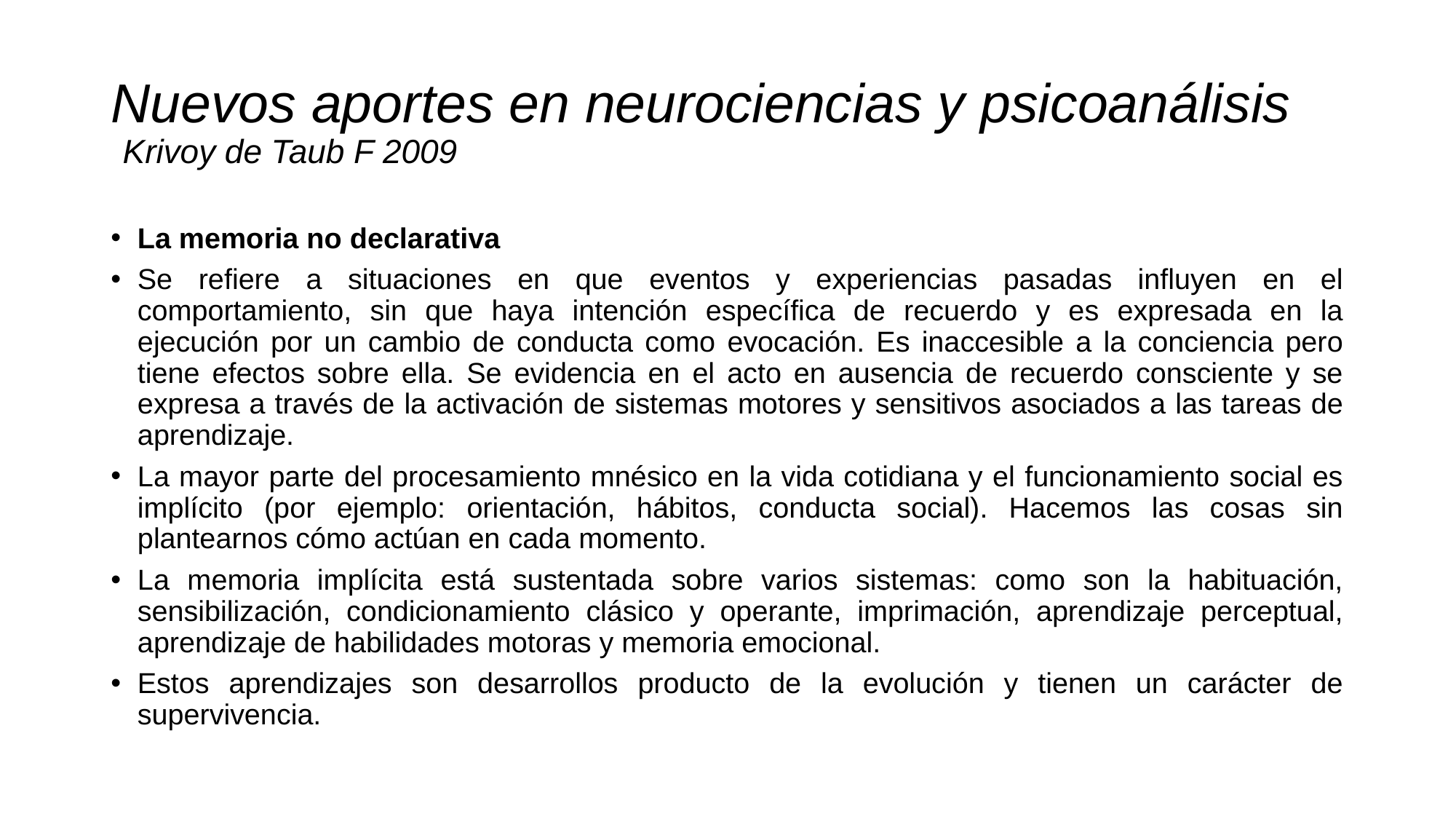

# Nuevos aportes en neurociencias y psicoanálisis Krivoy de Taub F 2009
La memoria no declarativa
Se refiere a situaciones en que eventos y experiencias pasadas influyen en el comportamiento, sin que haya intención específica de recuerdo y es expresada en la ejecución por un cambio de conducta como evocación. Es inaccesible a la conciencia pero tiene efectos sobre ella. Se evidencia en el acto en ausencia de recuerdo consciente y se expresa a través de la activación de sistemas motores y sensitivos asociados a las tareas de aprendizaje.
La mayor parte del procesamiento mnésico en la vida cotidiana y el funcionamiento social es implícito (por ejemplo: orientación, hábitos, conducta social). Hacemos las cosas sin plantearnos cómo actúan en cada momento.
La memoria implícita está sustentada sobre varios sistemas: como son la habituación, sensibilización, condicionamiento clásico y operante, imprimación, aprendizaje perceptual, aprendizaje de habilidades motoras y memoria emocional.
Estos aprendizajes son desarrollos producto de la evolución y tienen un carácter de supervivencia.